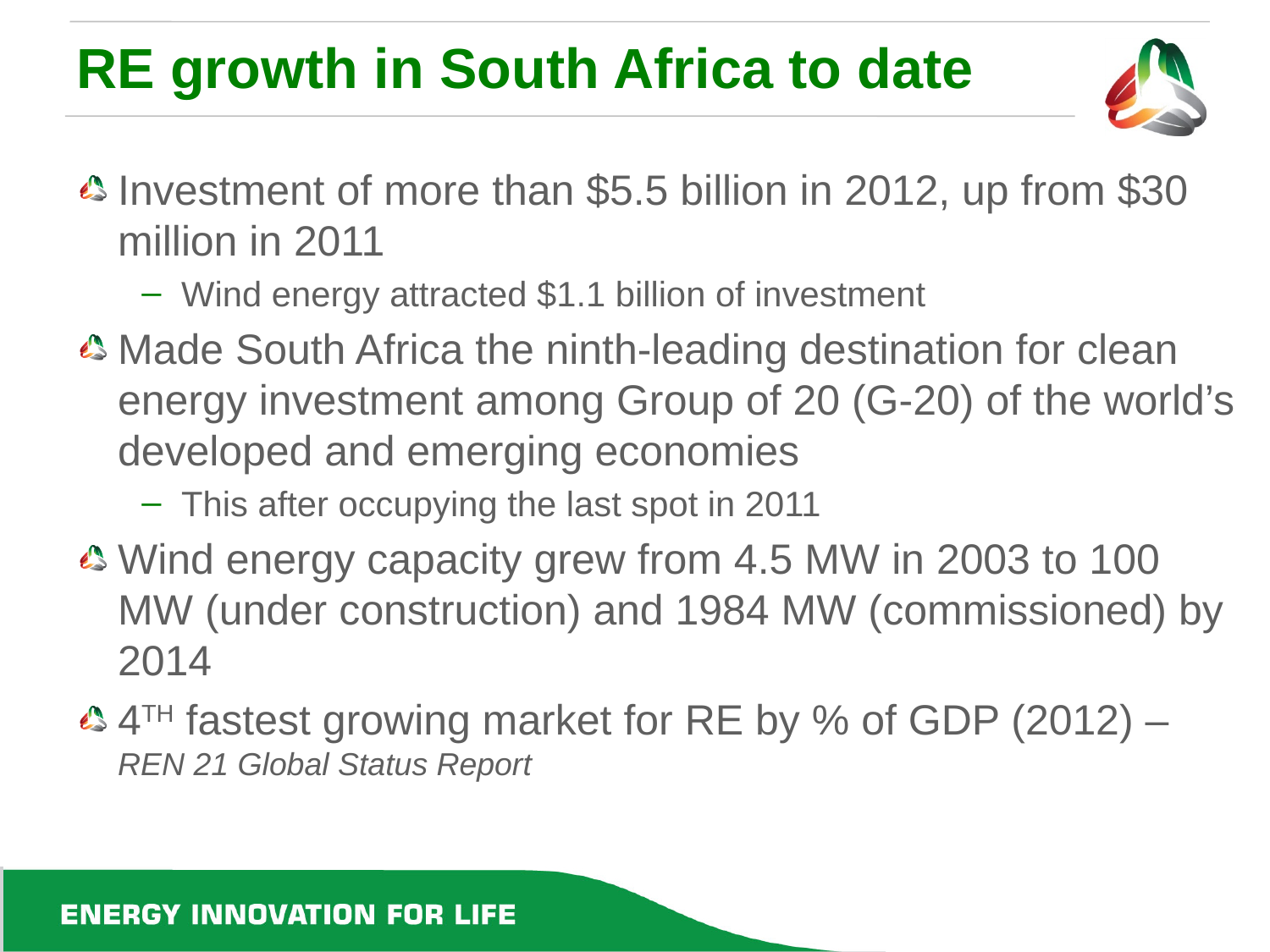

# RE growth in South Africa to date
Investment of more than $5.5 billion in 2012, up from $30 million in 2011
Wind energy attracted $1.1 billion of investment
Made South Africa the ninth-leading destination for clean energy investment among Group of 20 (G-20) of the world’s developed and emerging economies
This after occupying the last spot in 2011
Wind energy capacity grew from 4.5 MW in 2003 to 100 MW (under construction) and 1984 MW (commissioned) by 2014
4TH fastest growing market for RE by % of GDP (2012) – REN 21 Global Status Report